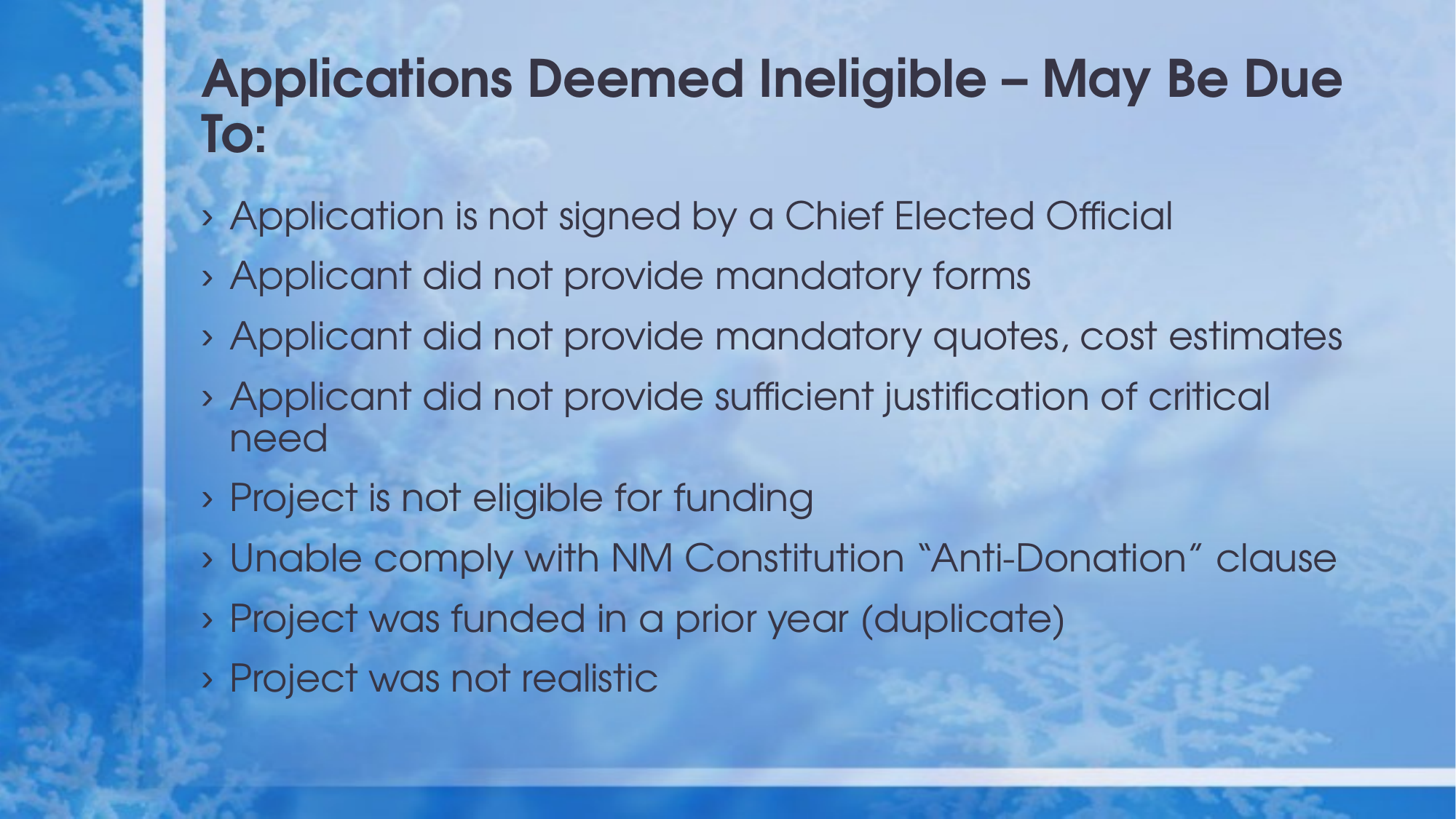

# Applications Deemed Ineligible – May Be Due To:
Application is not signed by a Chief Elected Official
Applicant did not provide mandatory forms
Applicant did not provide mandatory quotes, cost estimates
Applicant did not provide sufficient justification of critical need
Project is not eligible for funding
Unable comply with NM Constitution “Anti-Donation” clause
Project was funded in a prior year (duplicate)
Project was not realistic